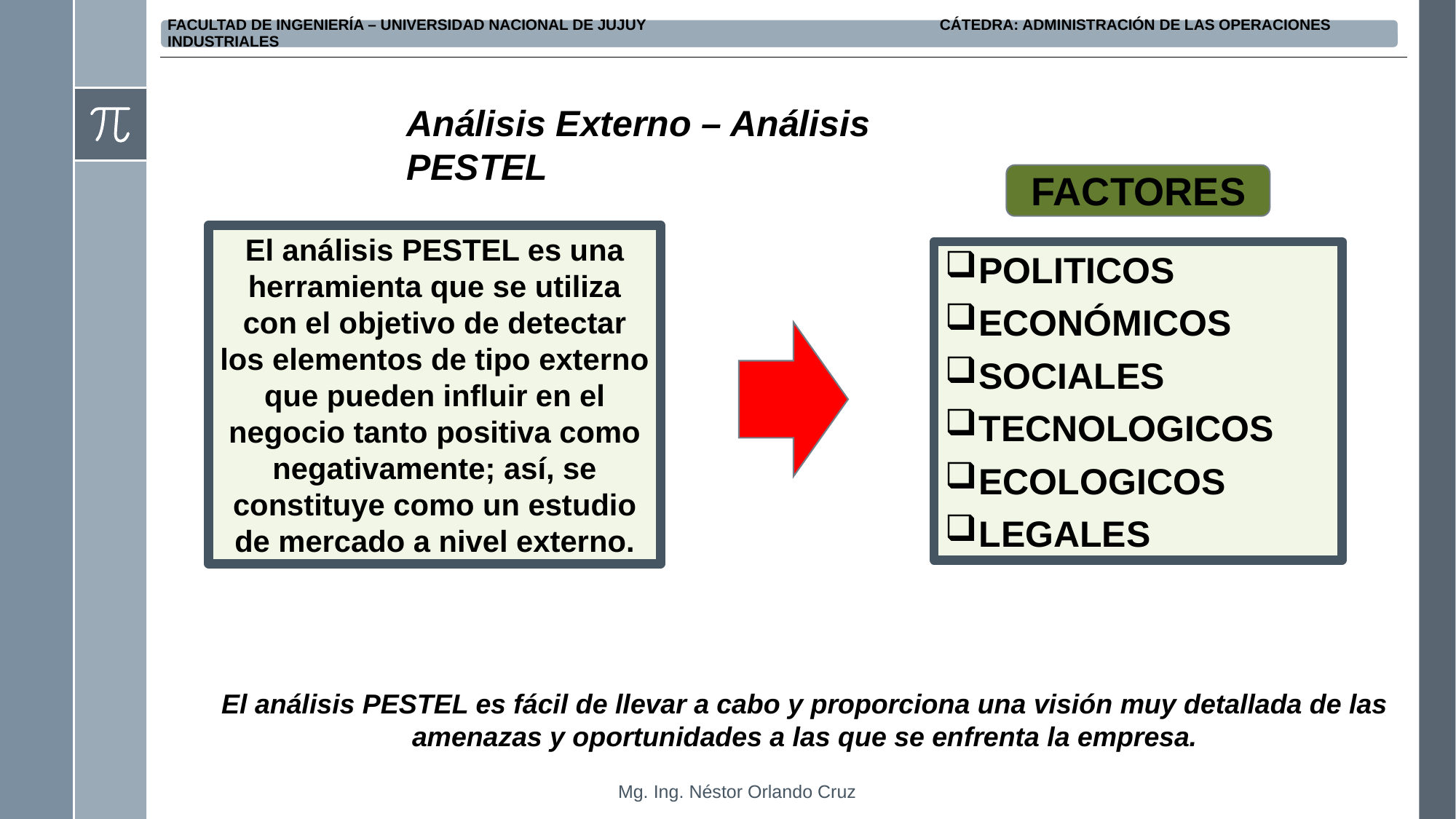

FACULTAD DE INGENIERÍA – UNIVERSIDAD NACIONAL DE JUJUY 		                            CÁTEDRA: ADMINISTRACIÓN DE LAS OPERACIONES INDUSTRIALES
Análisis Externo – Análisis PESTEL
FACTORES

El análisis PESTEL es una herramienta que se utiliza con el objetivo de detectar los elementos de tipo externo que pueden influir en el negocio tanto positiva como negativamente; así, se
constituye como un estudio de mercado a nivel externo.
POLITICOS
ECONÓMICOS
SOCIALES
TECNOLOGICOS
ECOLOGICOS
LEGALES

El análisis PESTEL es fácil de llevar a cabo y proporciona una visión muy detallada de las amenazas y oportunidades a las que se enfrenta la empresa.
Mg. Ing. Néstor Orlando Cruz